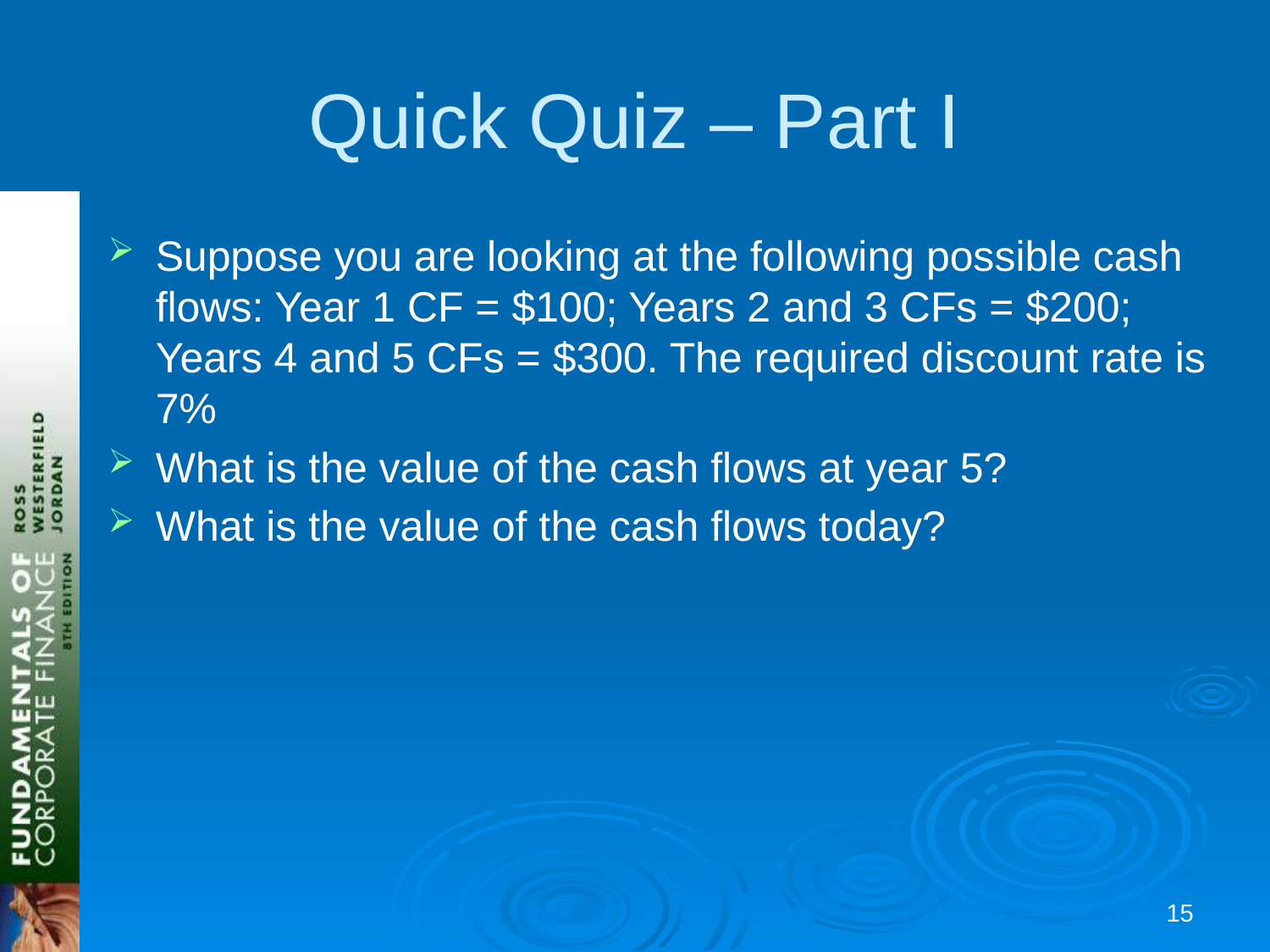

# Quick Quiz – Part I
Suppose you are looking at the following possible cash flows: Year 1 CF = $100; Years 2 and 3 CFs = $200; Years 4 and 5 CFs = $300. The required discount rate is 7%
What is the value of the cash flows at year 5?
What is the value of the cash flows today?
15